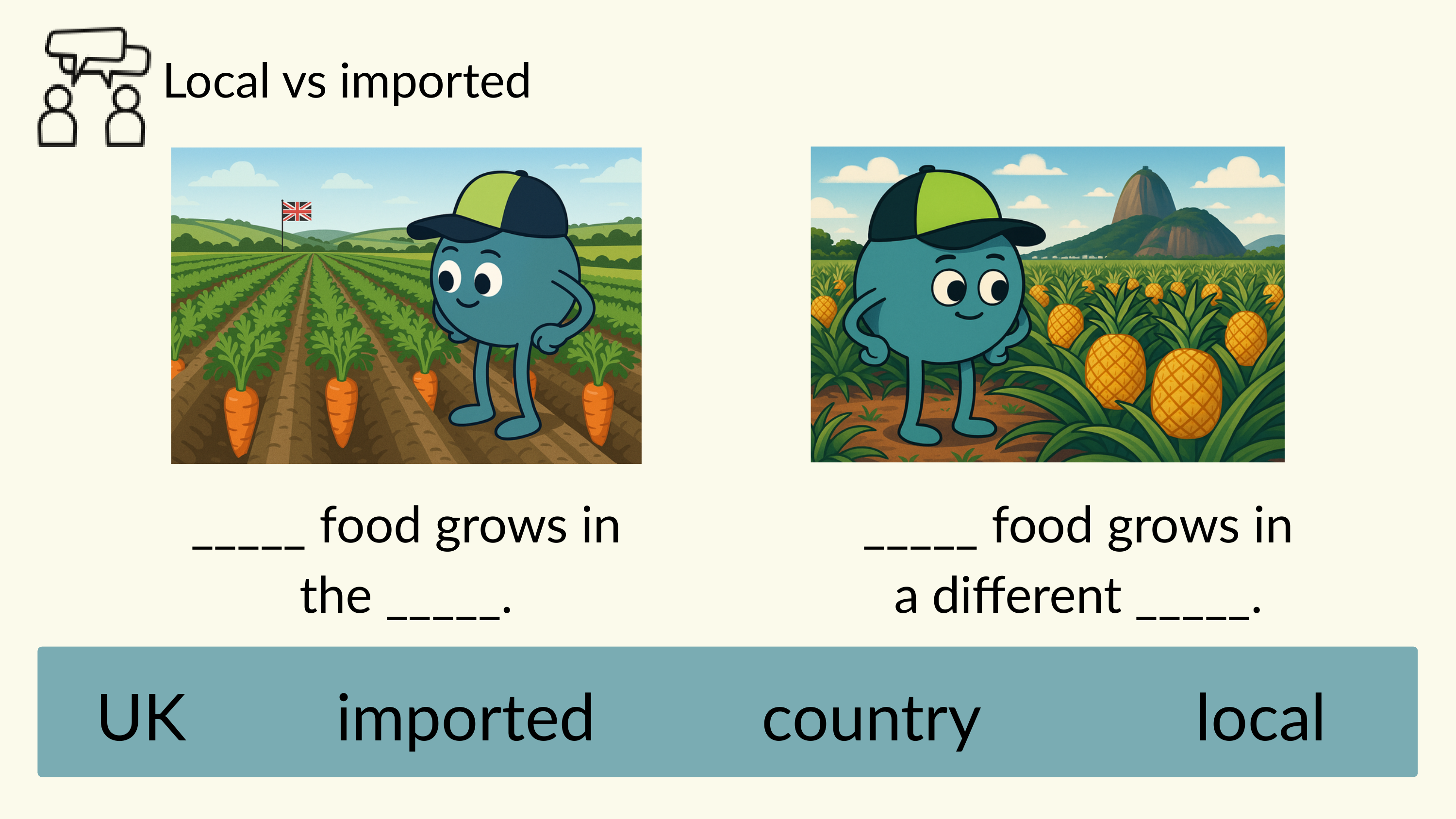

Local vs imported

_____ food grows in the _____.
_____ food grows in a different _____.

UK         imported          country             local